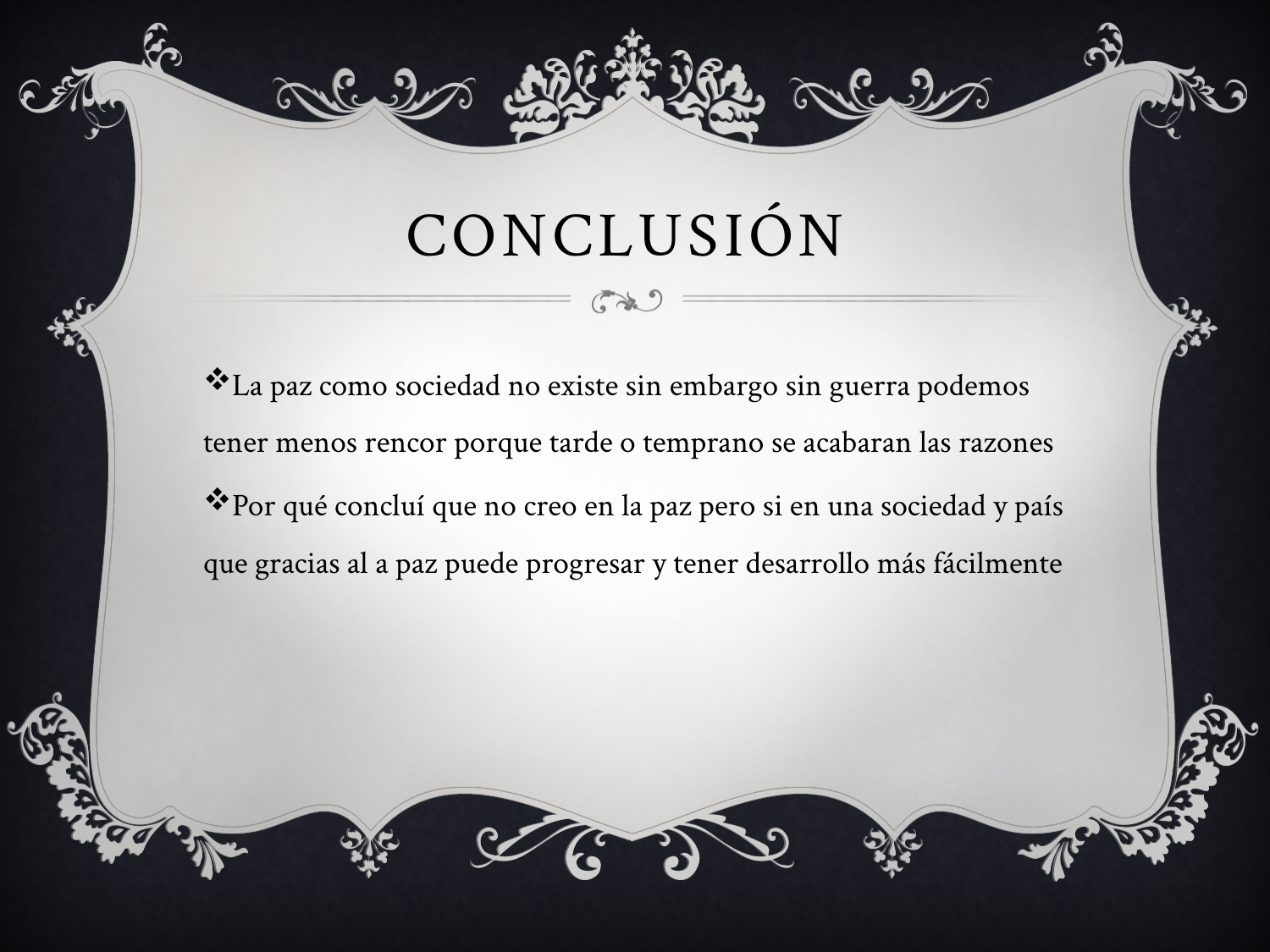

# Conclusión
La paz como sociedad no existe sin embargo sin guerra podemos tener menos rencor porque tarde o temprano se acabaran las razones
Por qué concluí que no creo en la paz pero si en una sociedad y país que gracias al a paz puede progresar y tener desarrollo más fácilmente